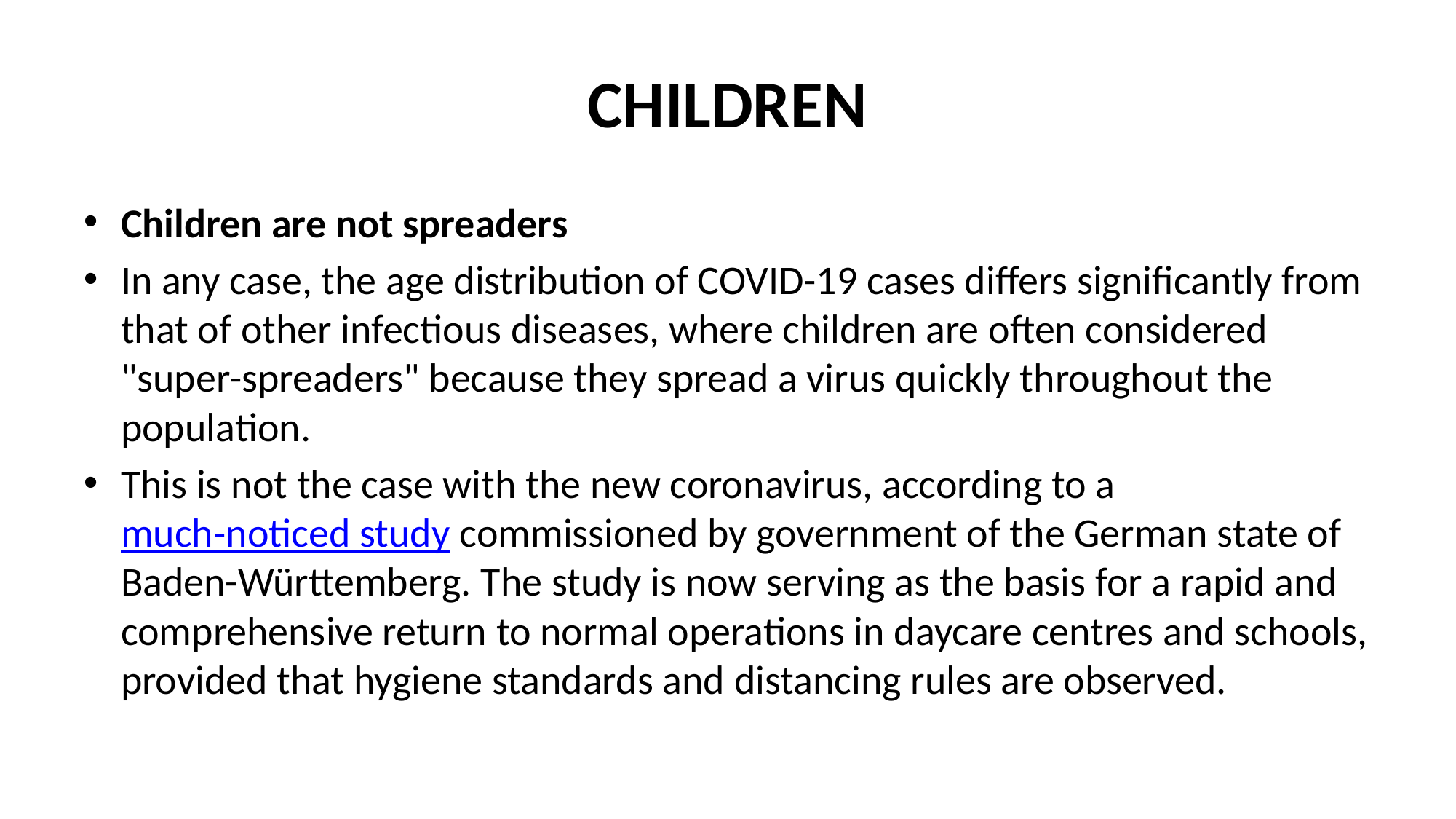

# CHILDREN
Children are not spreaders
In any case, the age distribution of COVID-19 cases differs significantly from that of other infectious diseases, where children are often considered "super-spreaders" because they spread a virus quickly throughout the population.
This is not the case with the new coronavirus, according to a much-noticed study commissioned by government of the German state of Baden-Württemberg. The study is now serving as the basis for a rapid and comprehensive return to normal operations in daycare centres and schools, provided that hygiene standards and distancing rules are observed.